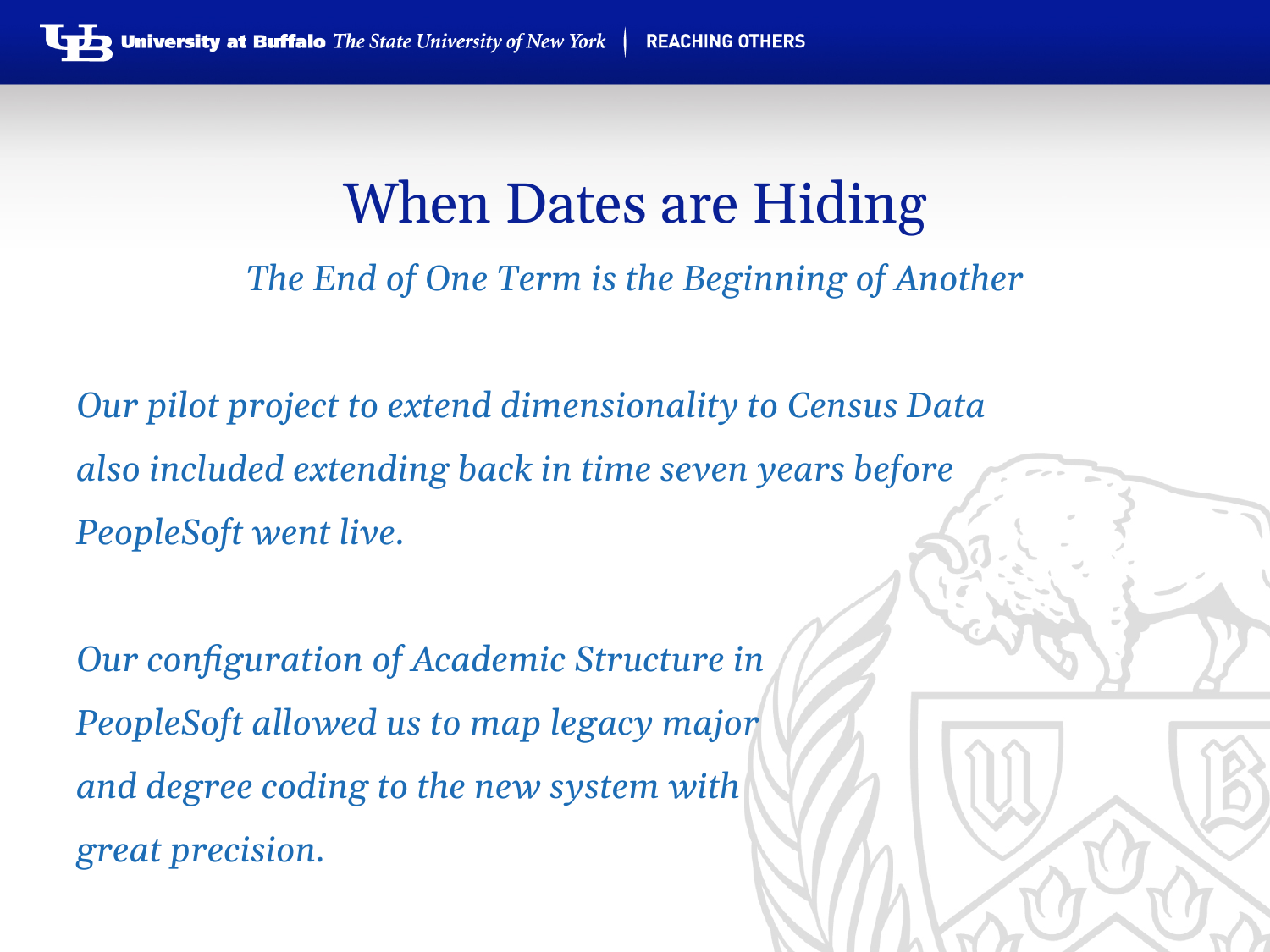

When Dates are Hiding
The End of One Term is the Beginning of Another

Our pilot project to extend dimensionality to Census Data
also included extending back in time seven years before
PeopleSoft went live.

Our configuration of Academic Structure in
PeopleSoft allowed us to map legacy major
and degree coding to the new system with
great precision.